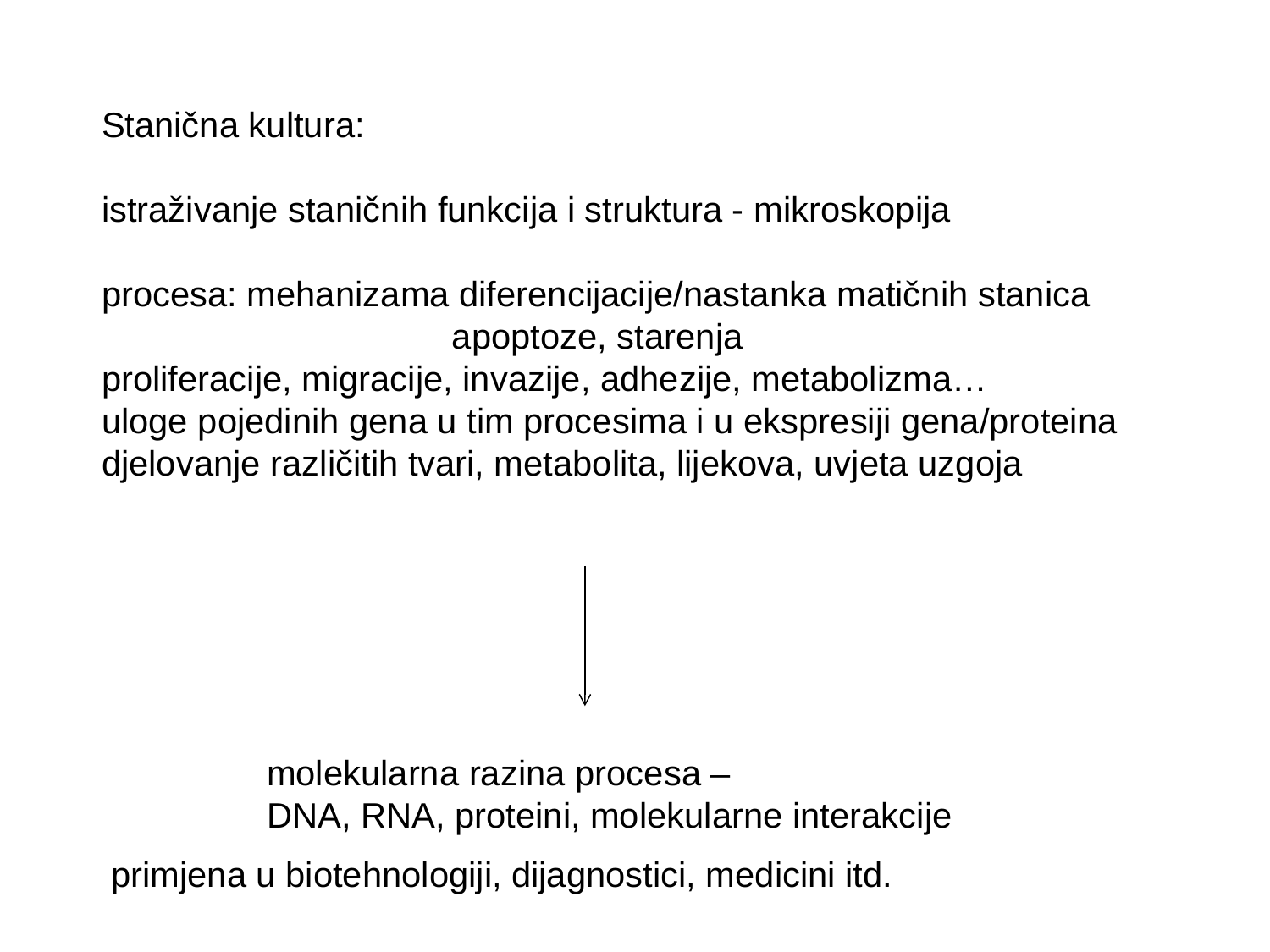

Stanična kultura:

istraživanje staničnih funkcija i struktura - mikroskopija

procesa: mehanizama diferencijacije/nastanka matičnih stanica
                                    apoptoze, starenja
proliferacije, migracije, invazije, adhezije, metabolizma…
uloge pojedinih gena u tim procesima i u ekspresiji gena/proteina
djelovanje različitih tvari, metabolita, lijekova, uvjeta uzgoja
molekularna razina procesa –
DNA, RNA, proteini, molekularne interakcije
primjena u biotehnologiji, dijagnostici, medicini itd.